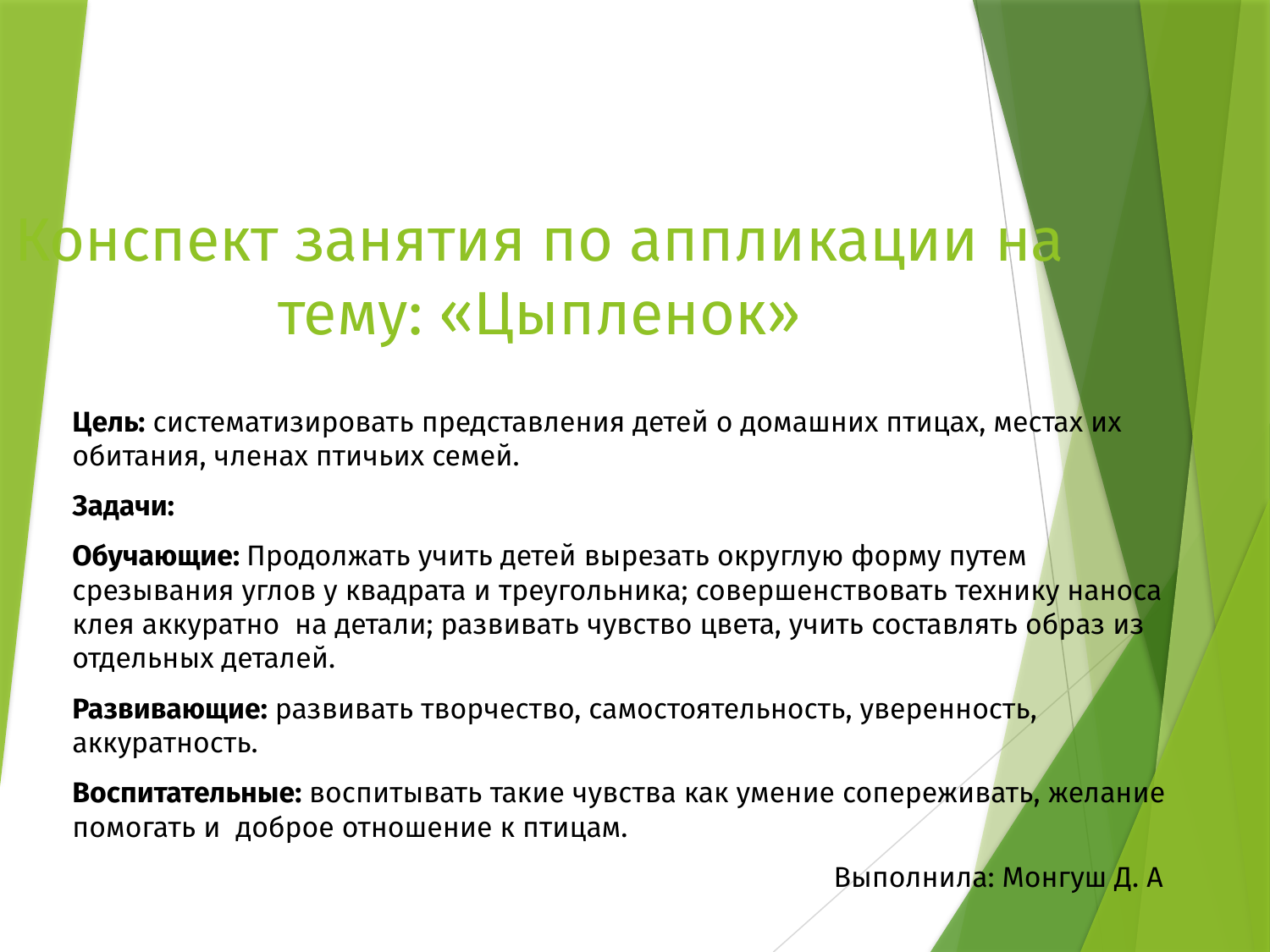

# Конспект занятия по аппликации на тему: «Цыпленок»
Цель: систематизировать представления детей о домашних птицах, местах их обитания, членах птичьих семей.
Задачи:
Обучающие: Продолжать учить детей вырезать округлую форму путем срезывания углов у квадрата и треугольника; совершенствовать технику наноса клея аккуратно  на детали; развивать чувство цвета, учить составлять образ из отдельных деталей.
Развивающие: развивать творчество, самостоятельность, уверенность, аккуратность.
Воспитательные: воспитывать такие чувства как умение сопереживать, желание помогать и  доброе отношение к птицам.
Выполнила: Монгуш Д. А